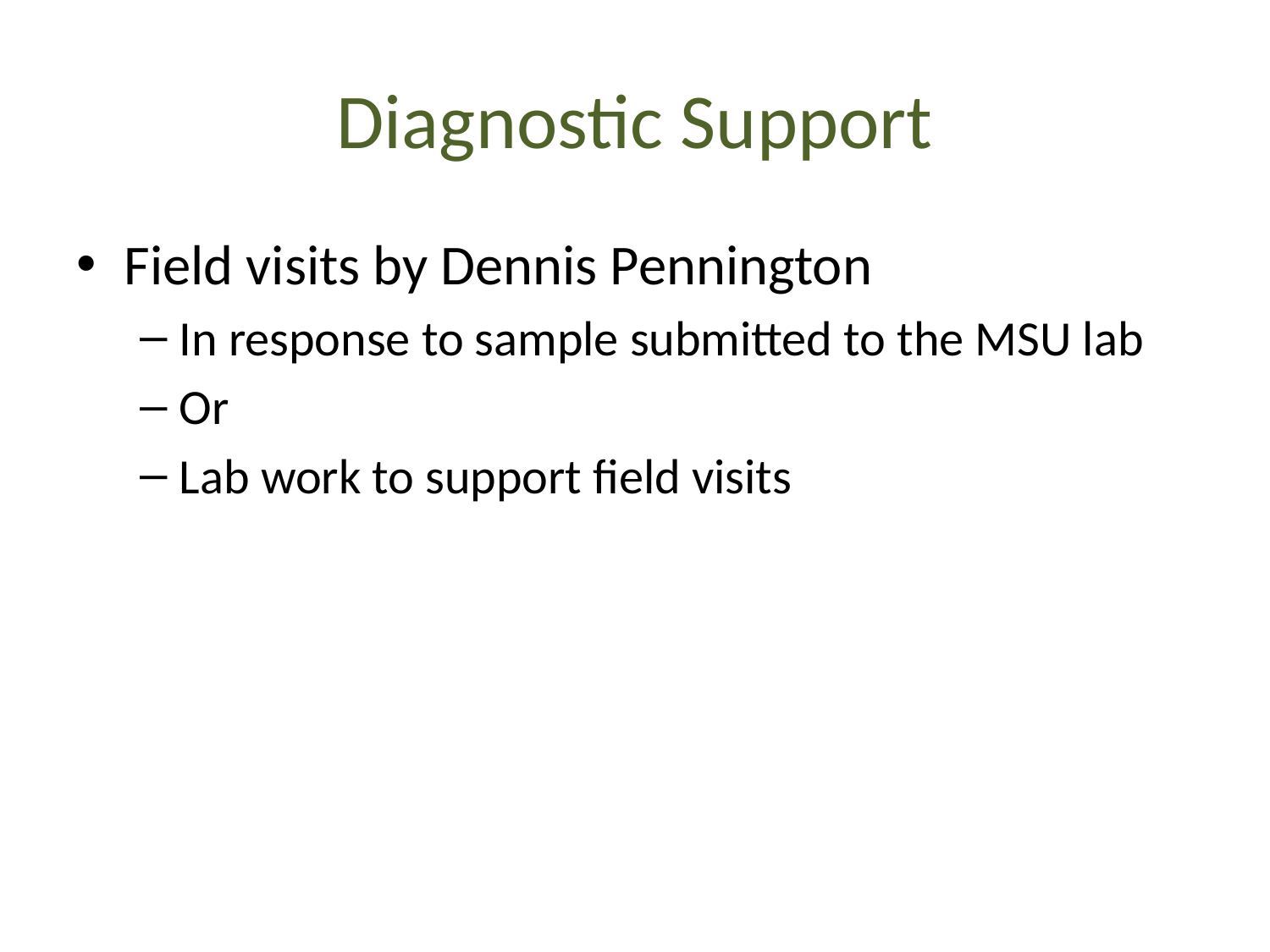

# Diagnostic Support
Field visits by Dennis Pennington
In response to sample submitted to the MSU lab
Or
Lab work to support field visits